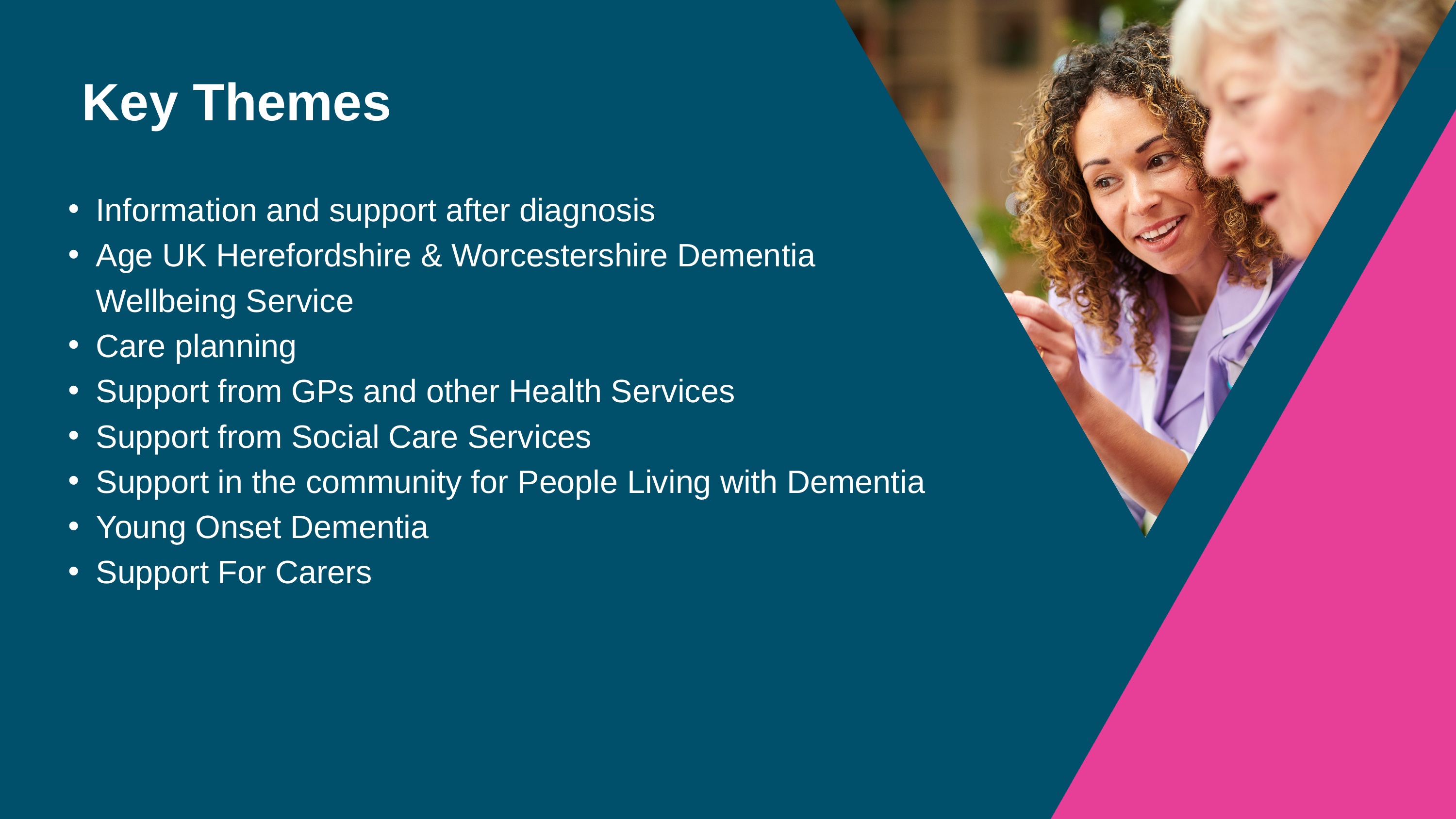

Key Themes

Information and support after diagnosis
Age UK Herefordshire & Worcestershire Dementia Wellbeing Service
Care planning
Support from GPs and other Health Services
Support from Social Care Services
Support in the community for People Living with Dementia
Young Onset Dementia
Support For Carers